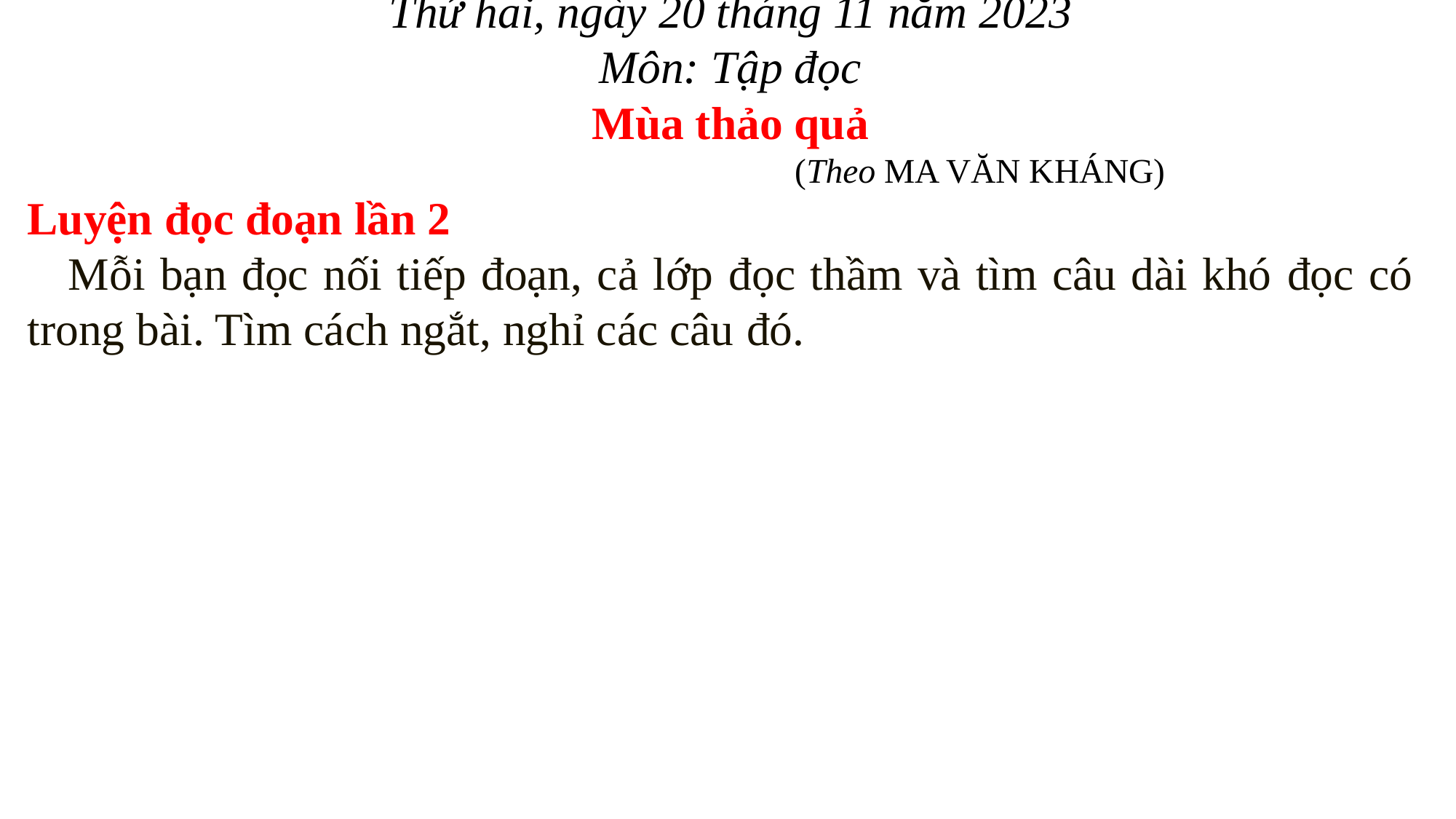

Thứ hai, ngày 20 tháng 11 năm 2023
Môn: Tập đọc
Mùa thảo quả
(Theo MA VĂN KHÁNG)
Luyện đọc đoạn lần 2
Mỗi bạn đọc nối tiếp đoạn, cả lớp đọc thầm và tìm câu dài khó đọc có trong bài. Tìm cách ngắt, nghỉ các câu đó.